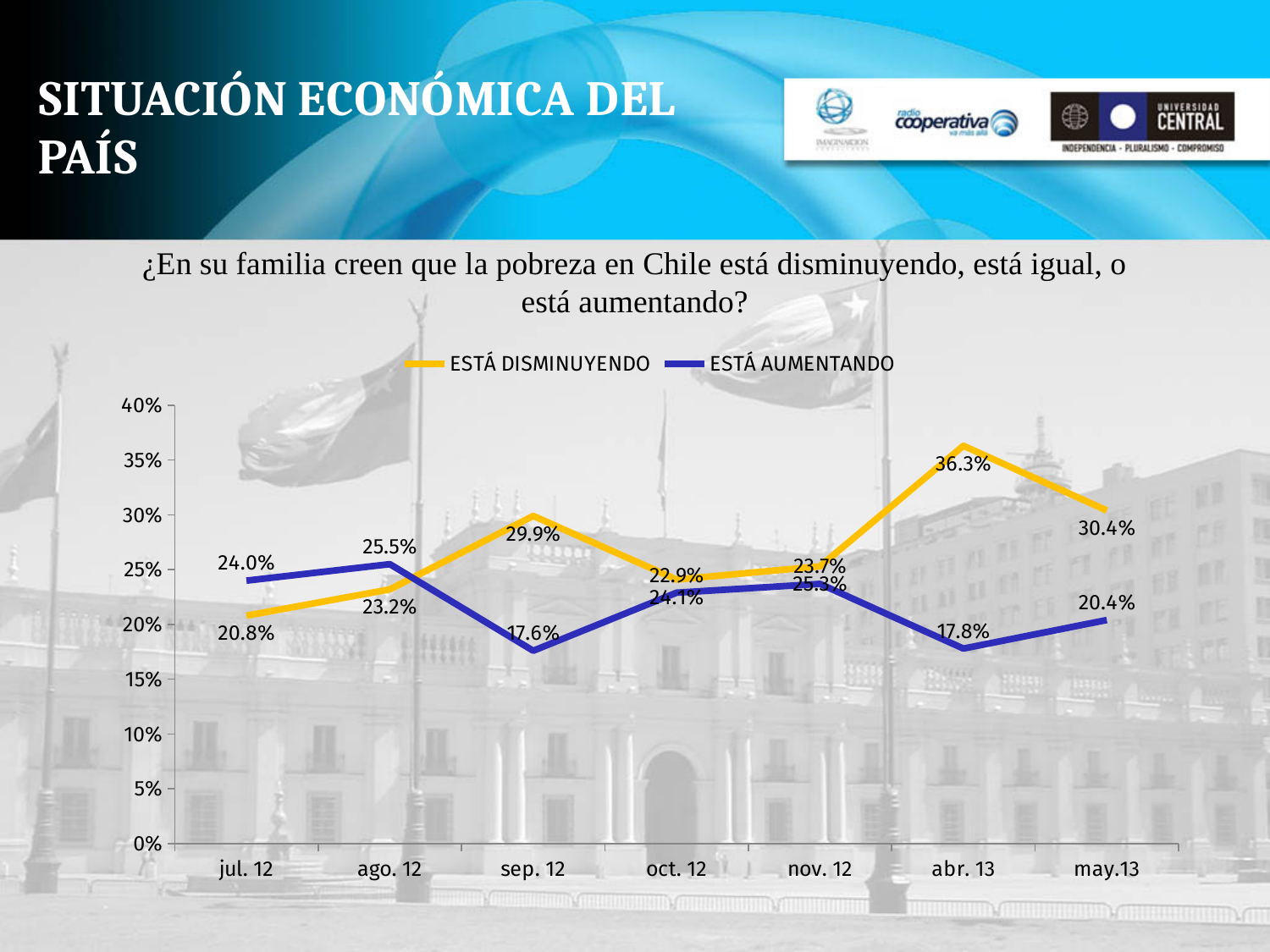

# SITUACIÓN ECONÓMICA DEL PAÍS
¿En su familia creen que la pobreza en Chile está disminuyendo, está igual, o está aumentando?

### Chart

| Category | ESTÁ DISMINUYENDO | ESTÁ AUMENTANDO |
|---|---|---|
| jul. 12 | 0.20800000000000002 | 0.24000000000000002 |
| ago. 12 | 0.232 | 0.255 |
| sep. 12 | 0.2990000000000001 | 0.17600000000000002 |
| oct. 12 | 0.24100000000000002 | 0.229 |
| nov. 12 | 0.253 | 0.23700000000000002 |
| abr. 13 | 0.3630000000000001 | 0.17800000000000002 |
| may.13 | 0.3040000000000001 | 0.20400000000000001 |